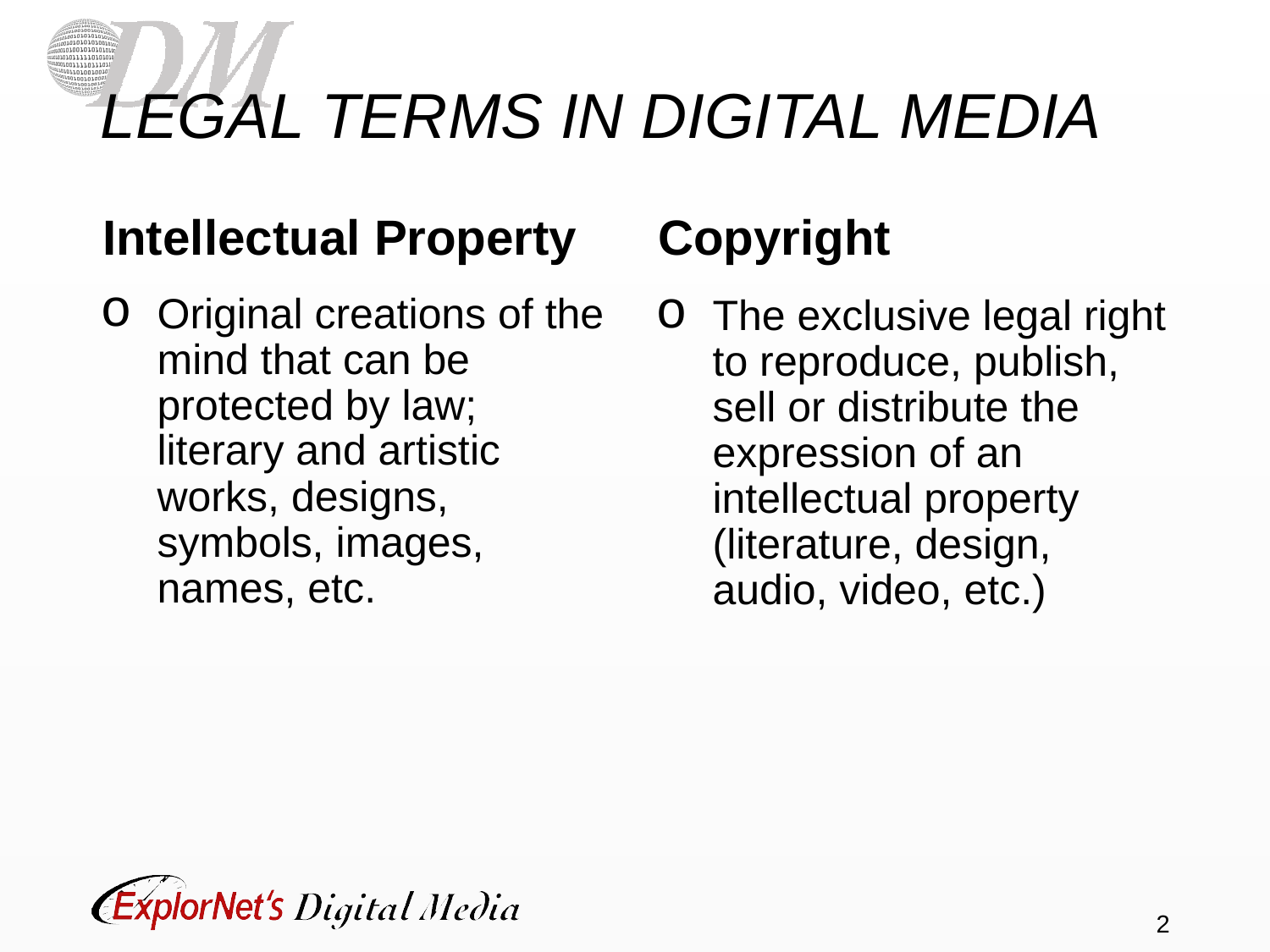

# LEGAL TERMS IN DIGITAL MEDIA
Intellectual Property
Copyright
Original creations of the mind that can be protected by law; literary and artistic works, designs, symbols, images, names, etc.
The exclusive legal right to reproduce, publish, sell or distribute the expression of an intellectual property (literature, design, audio, video, etc.)
2